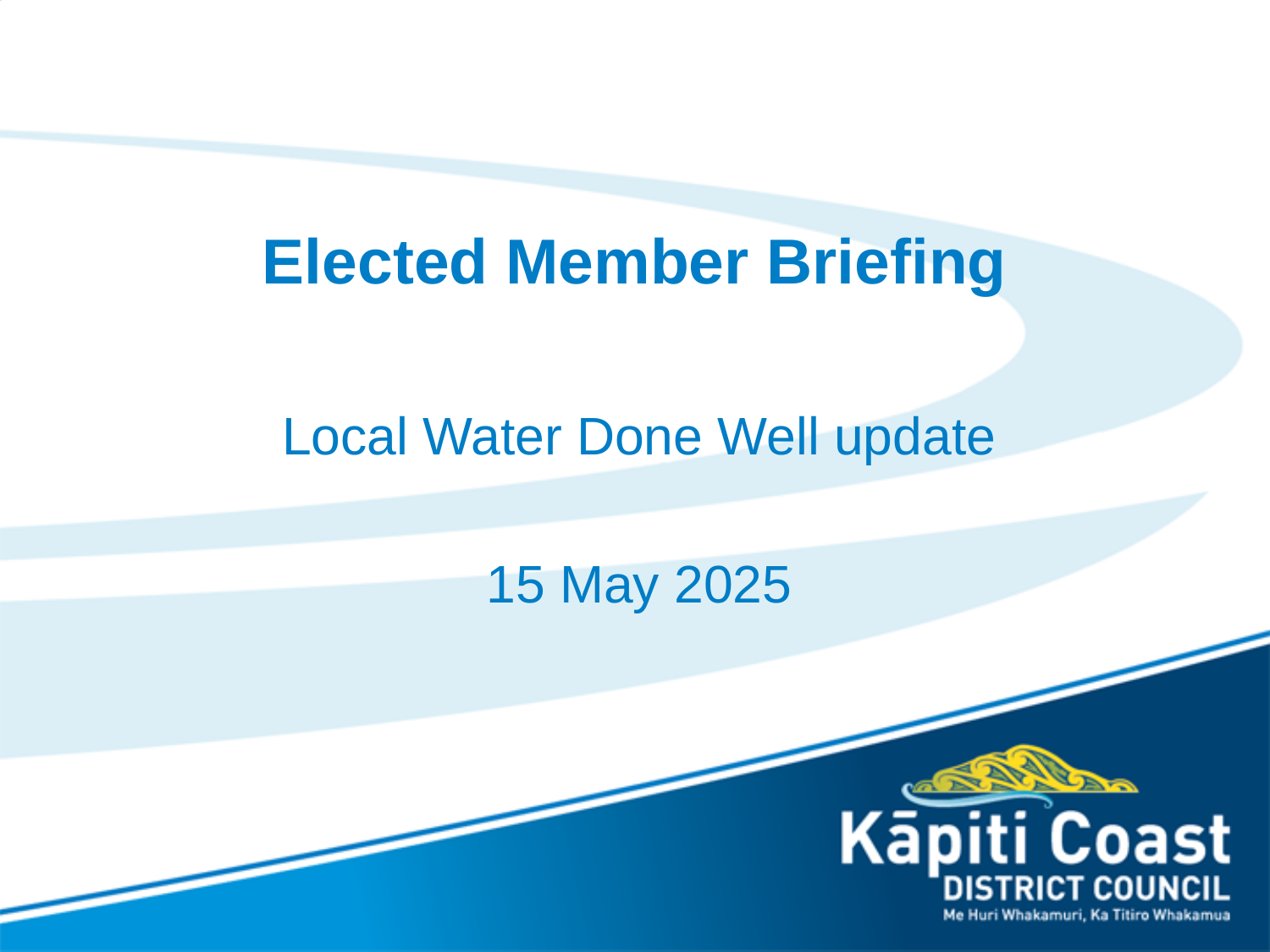

# Elected Member Briefing
Local Water Done Well update

15 May 2025